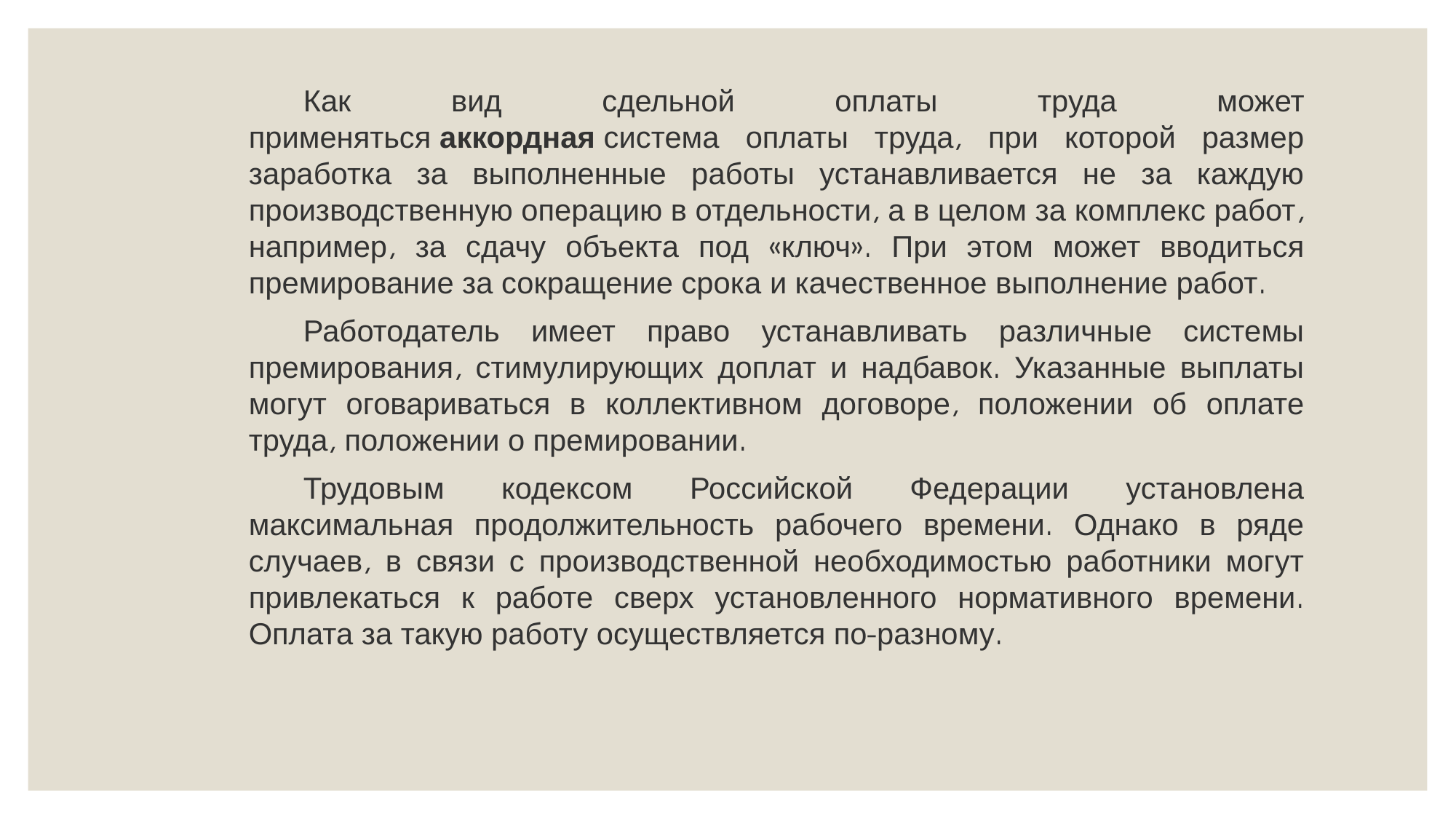

Как вид сдельной оплаты труда может применяться аккордная система оплаты труда, при которой размер заработка за выполненные работы устанавливается не за каждую производственную операцию в отдельности, а в целом за комплекс работ, например, за сдачу объекта под «ключ». При этом может вводиться премирование за сокращение срока и качественное выполнение работ.
Работодатель имеет право устанавливать различные системы премирования, стимулирующих доплат и надбавок. Указанные выплаты могут оговариваться в коллективном договоре, положении об оплате труда, положении о премировании.
Трудовым кодексом Российской Федерации установлена максимальная продолжительность рабочего времени. Однако в ряде случаев, в связи с производственной необходимостью работники могут привлекаться к работе сверх установленного нормативного времени. Оплата за такую работу осуществляется по-разному.